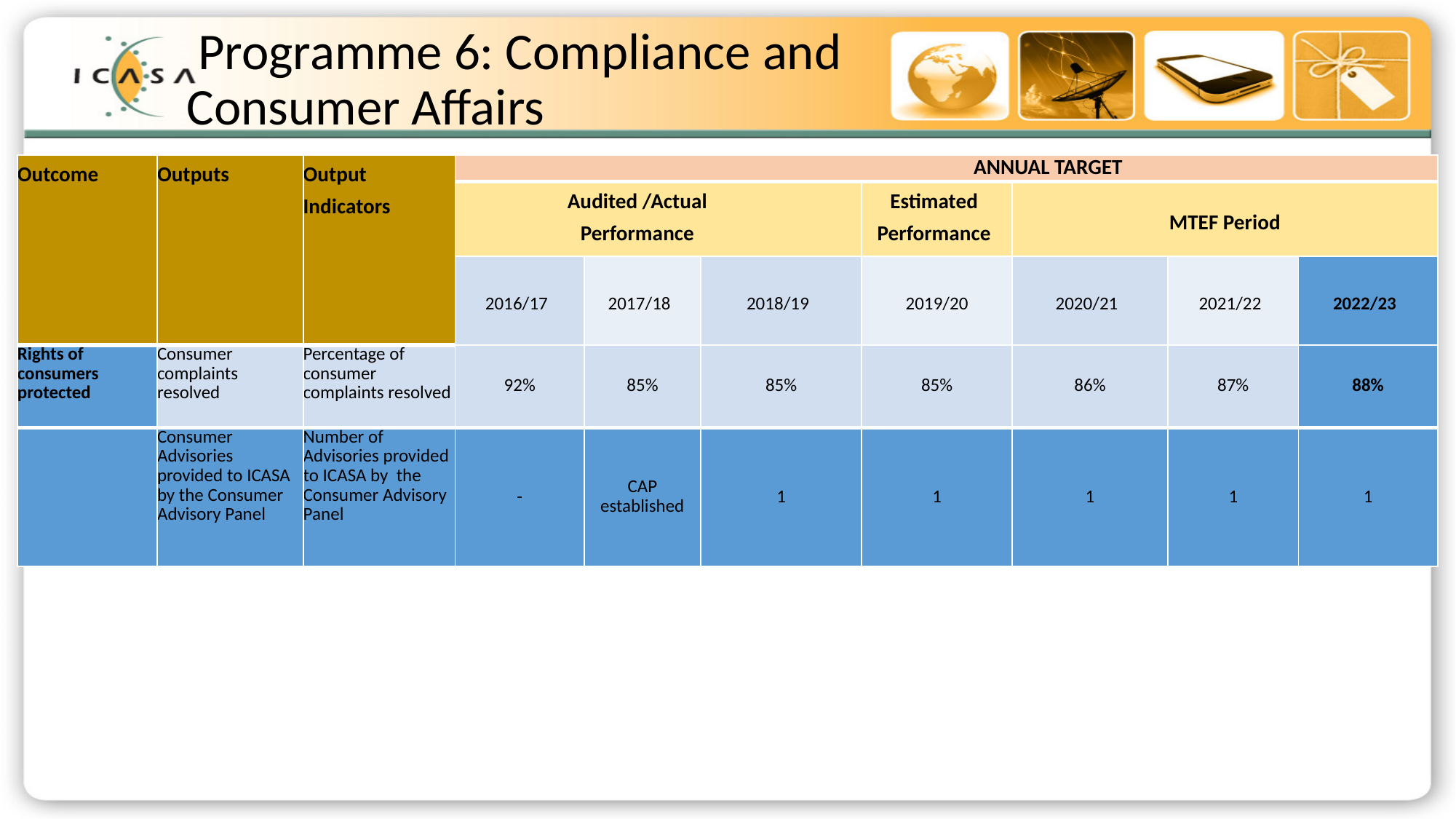

# Programme 6: Compliance and Consumer Affairs

| Outcome | Outputs | Output Indicators | ANNUAL TARGET |  |  |  |  |  |  |
| --- | --- | --- | --- | --- | --- | --- | --- | --- | --- |
|  |  |  | Audited /Actual Performance |  |  | Estimated Performance | MTEF Period |  |  |
|  |  |  | 2016/17 | 2017/18 | 2018/19 | 2019/20 | 2020/21 | 2021/22 | 2022/23 |
| Rights of consumers protected | Consumer complaints resolved | Percentage of consumer complaints resolved | 92% | 85% | 85% | 85% | 86% | 87% | 88% |
|  | Consumer Advisories provided to ICASA by the Consumer Advisory Panel | Number of Advisories provided to ICASA by the Consumer Advisory Panel | - | CAP established | 1 | 1 | 1 | 1 | 1 |